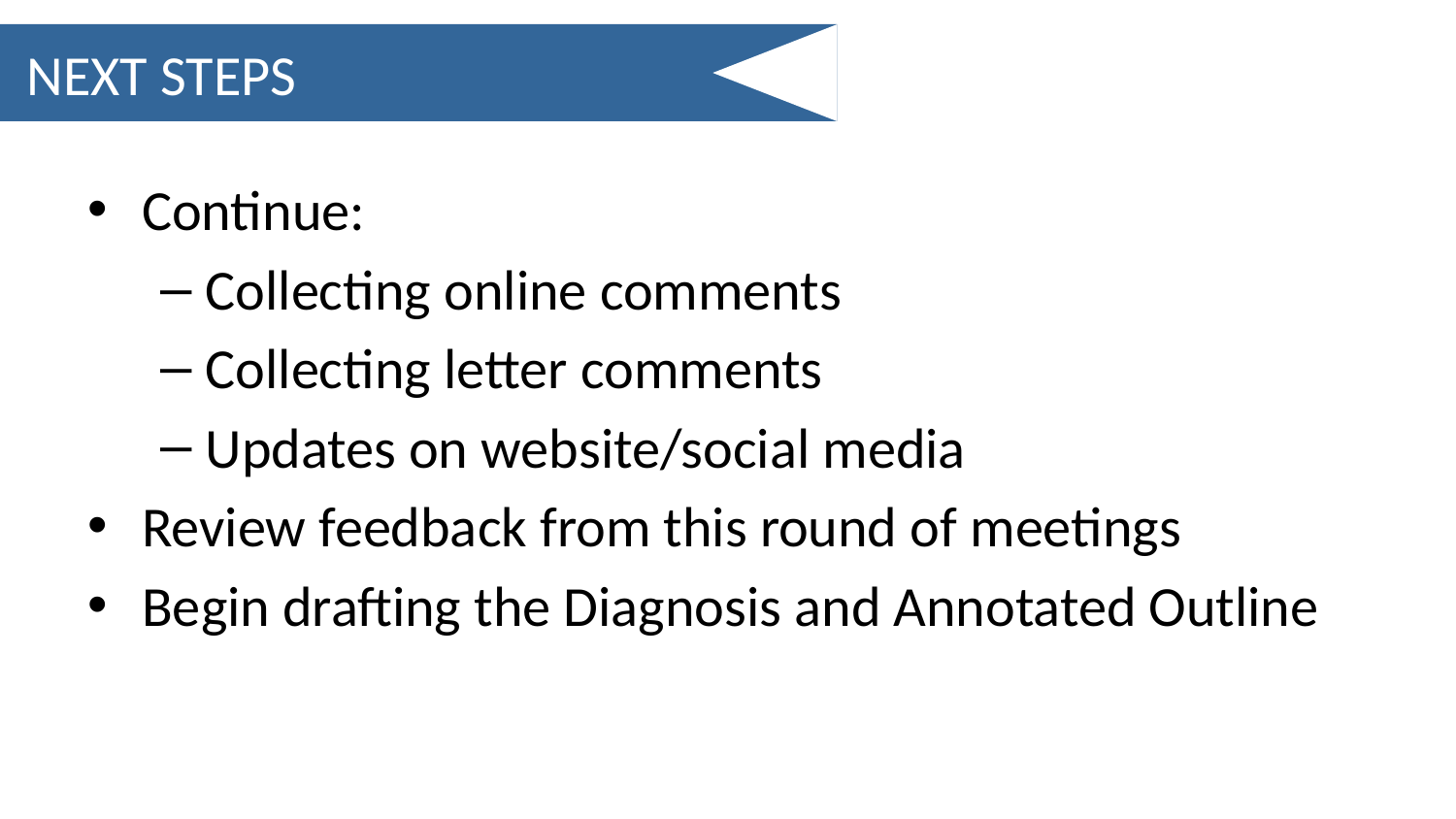

# NEXT STEPS
Continue:
Collecting online comments
Collecting letter comments
Updates on website/social media
Review feedback from this round of meetings
Begin drafting the Diagnosis and Annotated Outline